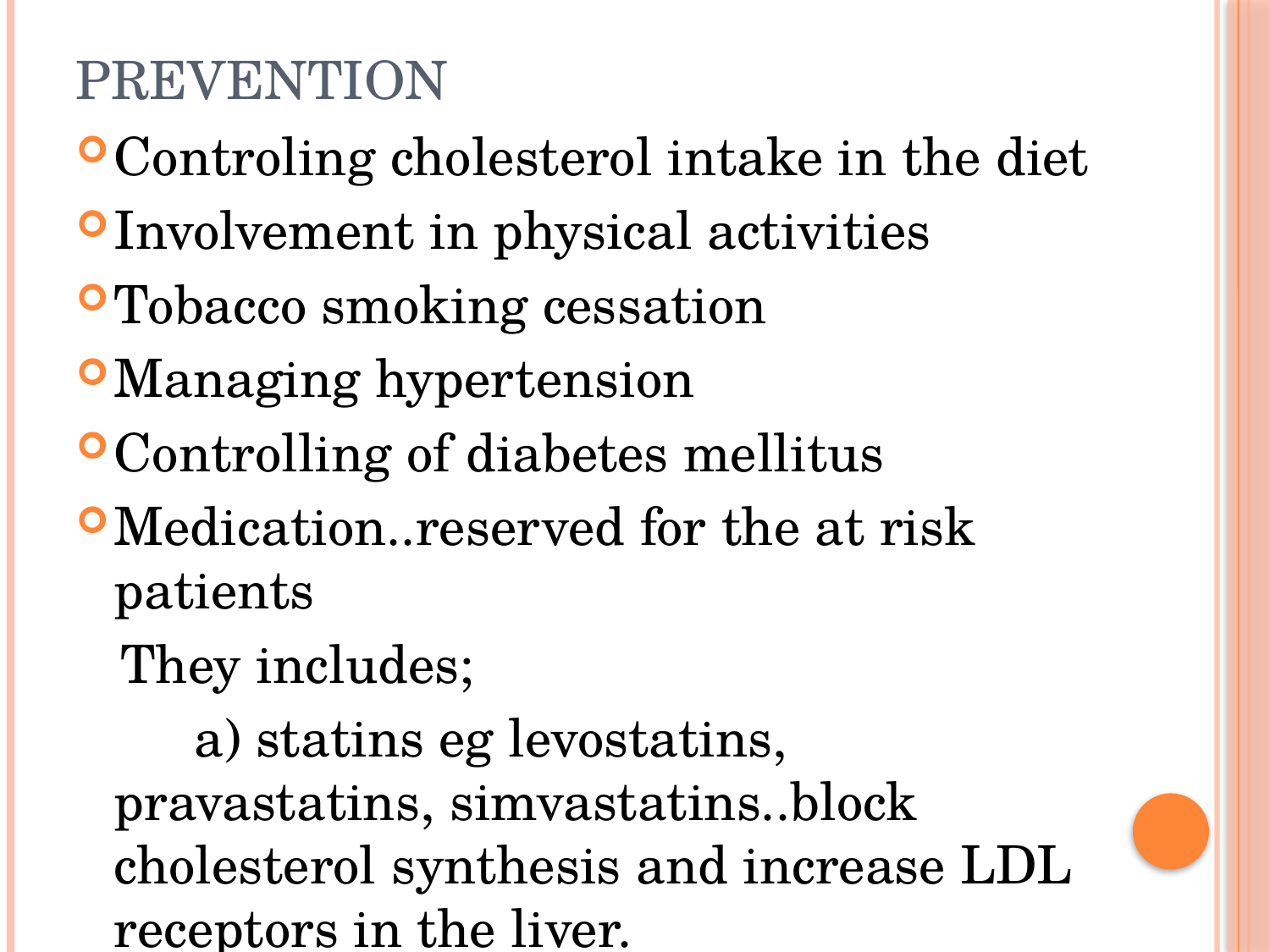

# prevention
Controling cholesterol intake in the diet
Involvement in physical activities
Tobacco smoking cessation
Managing hypertension
Controlling of diabetes mellitus
Medication..reserved for the at risk patients
   They includes;
        a) statins eg levostatins, pravastatins, simvastatins..block cholesterol synthesis and increase LDL receptors in the liver.